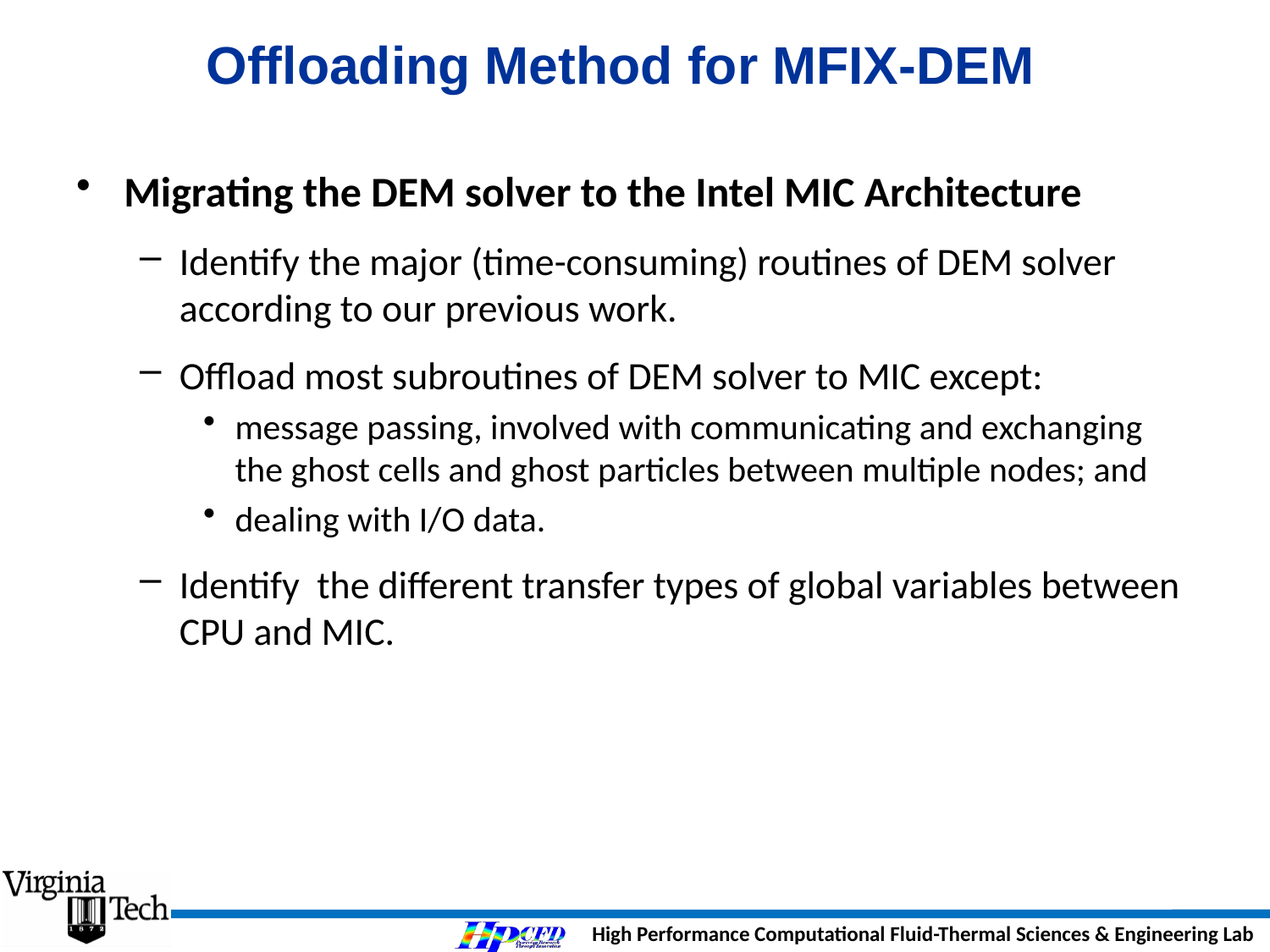

# Offloading Method for MFIX-DEM
Migrating the DEM solver to the Intel MIC Architecture
Identify the major (time-consuming) routines of DEM solver according to our previous work.
Offload most subroutines of DEM solver to MIC except:
message passing, involved with communicating and exchanging the ghost cells and ghost particles between multiple nodes; and
dealing with I/O data.
Identify  the different transfer types of global variables between CPU and MIC.